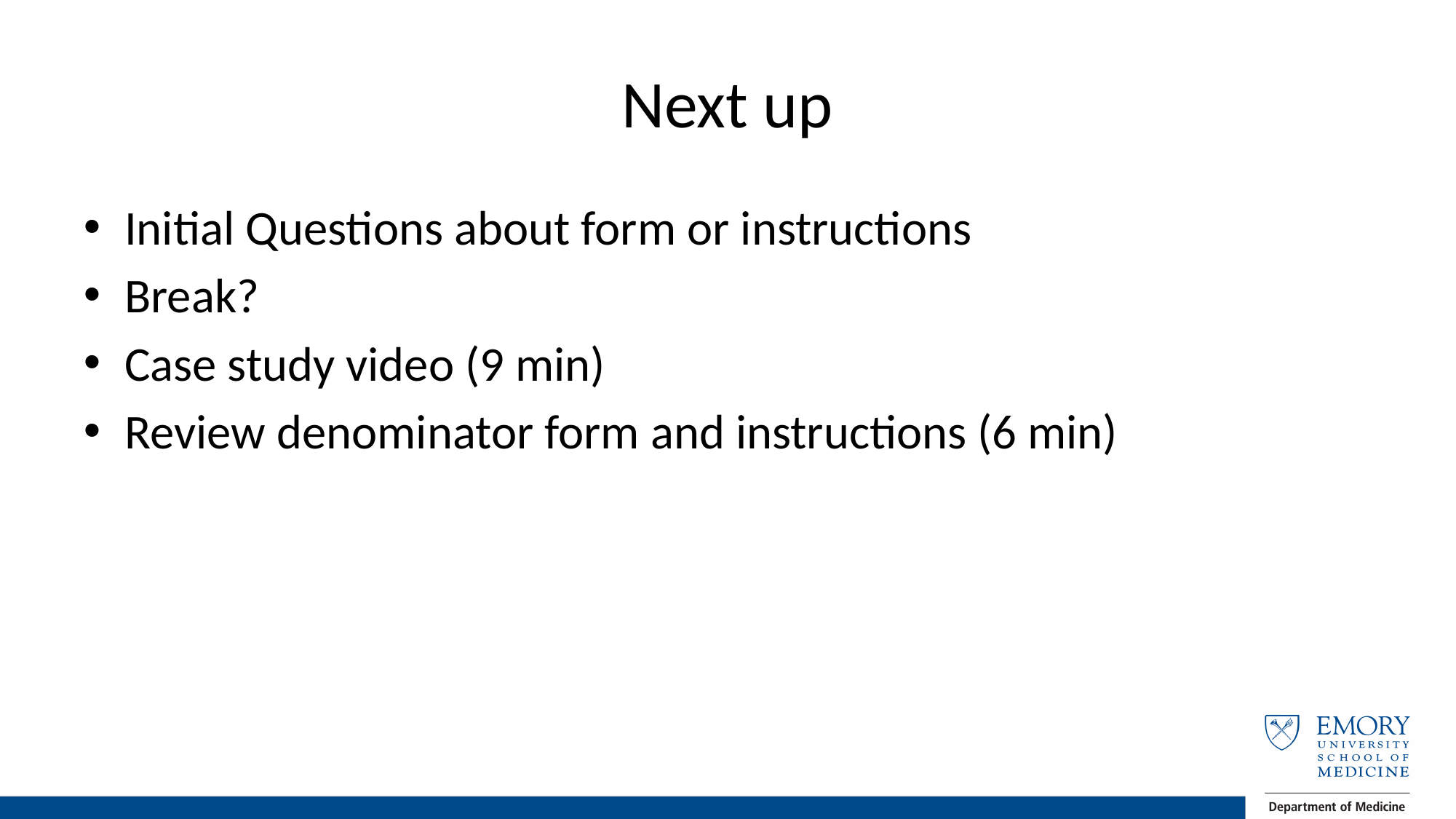

# Next up
Initial Questions about form or instructions
Break?
Case study video (9 min)
Review denominator form and instructions (6 min)